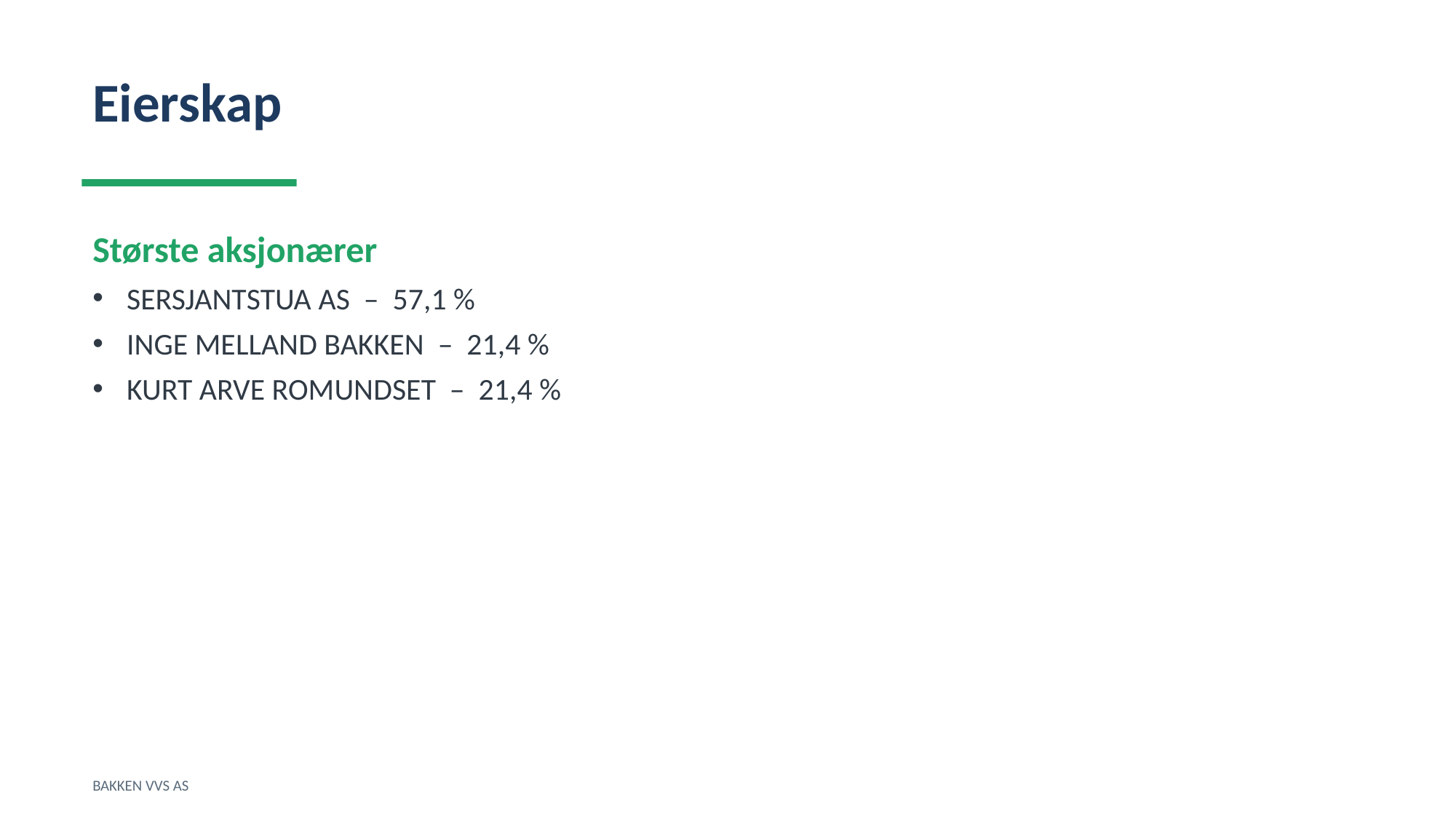

Eierskap

Største aksjonærer
SERSJANTSTUA AS  –  57,1 %
INGE MELLAND BAKKEN  –  21,4 %
KURT ARVE ROMUNDSET  –  21,4 %
BAKKEN VVS AS